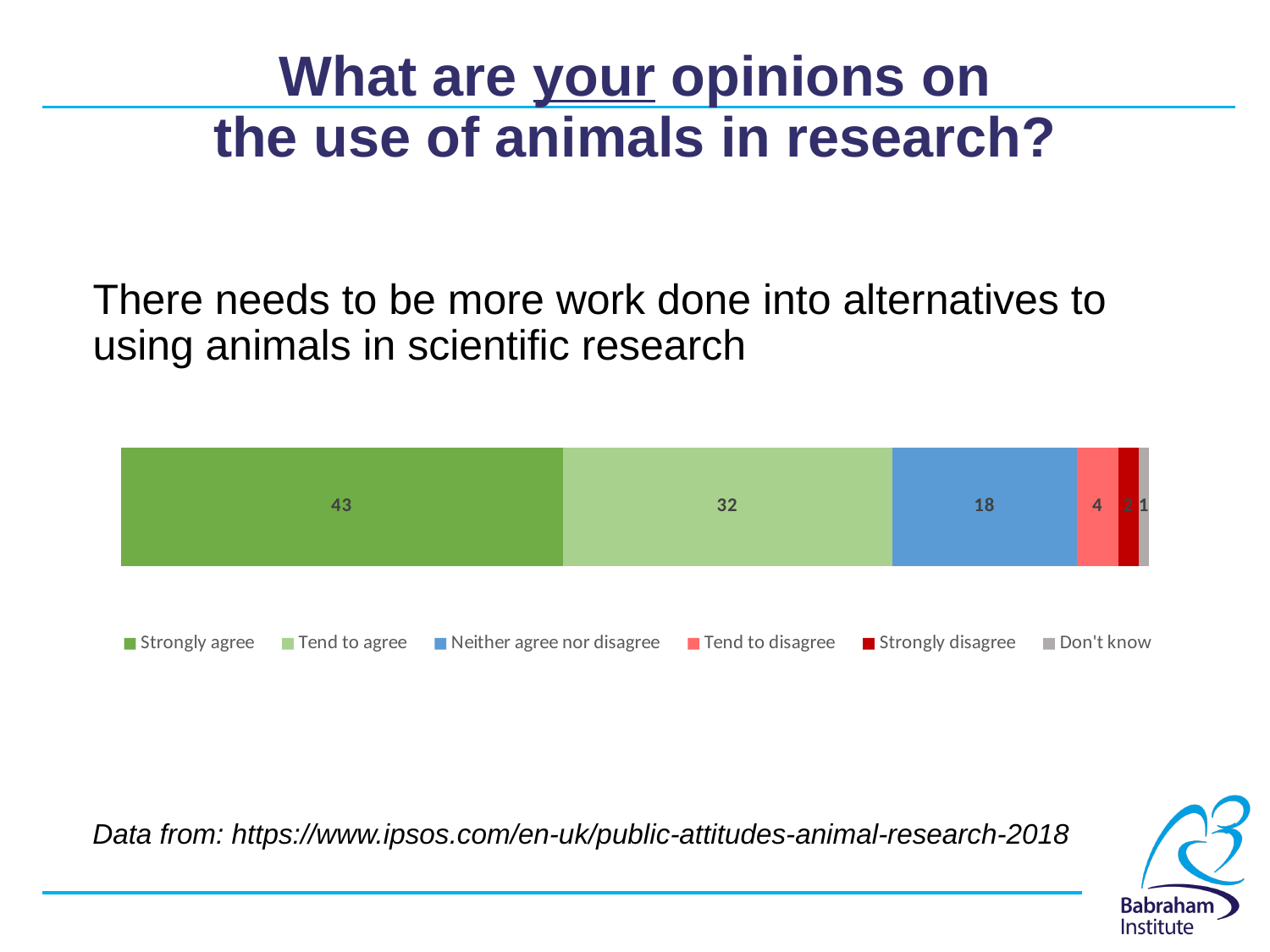

# What are your opinions on the use of animals in research?
There needs to be more work done into alternatives to using animals in scientific research

### Chart

| Category | Strongly agree | Tend to agree | Neither agree nor disagree | Tend to disagree | Strongly disagree | Don't know |
|---|---|---|---|---|---|---|
Data from: https://www.ipsos.com/en-uk/public-attitudes-animal-research-2018